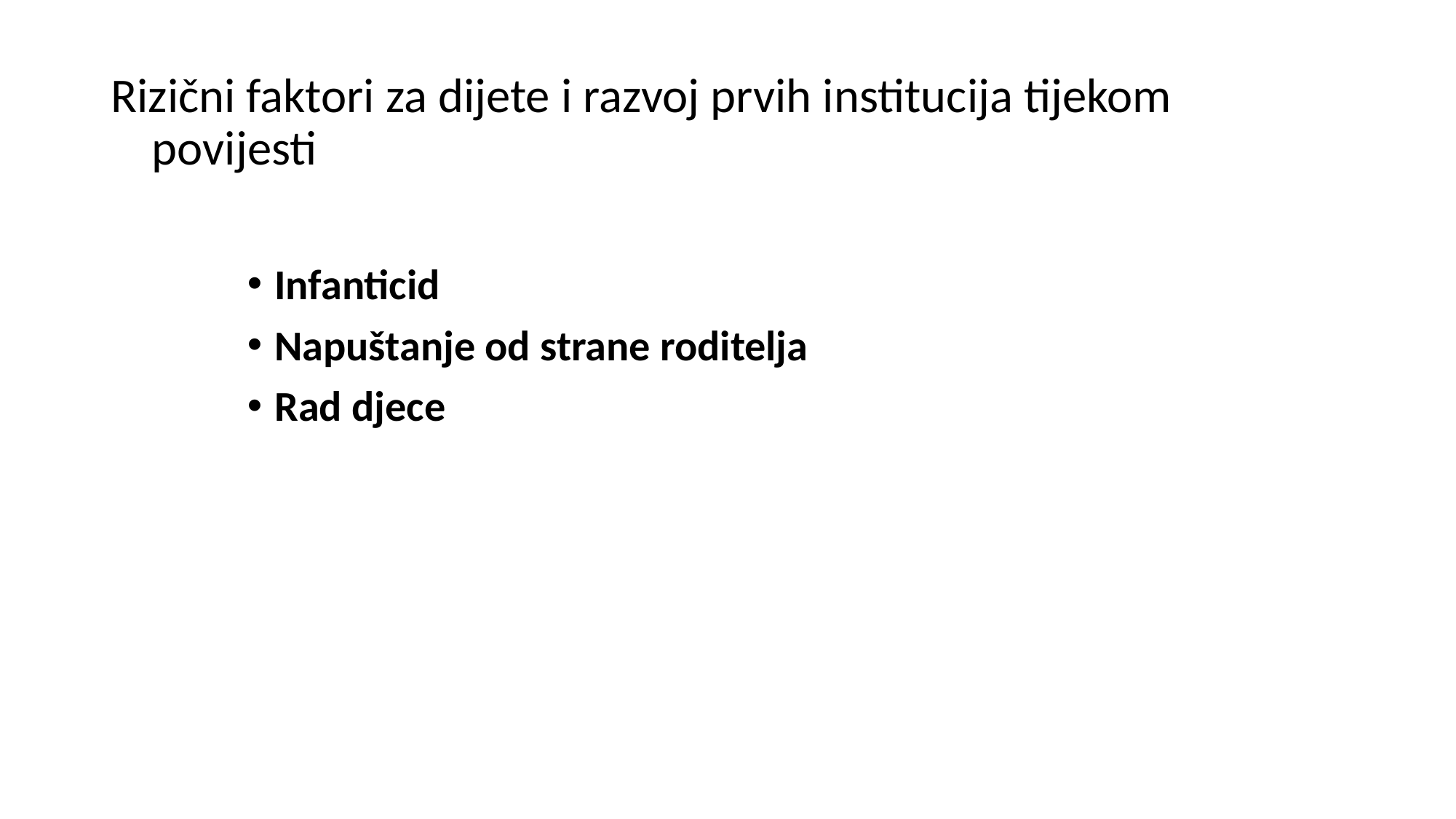

# Rizični faktori za dijete i razvoj prvih institucija tijekom povijesti

Infanticid
Napuštanje od strane roditelja
Rad djece